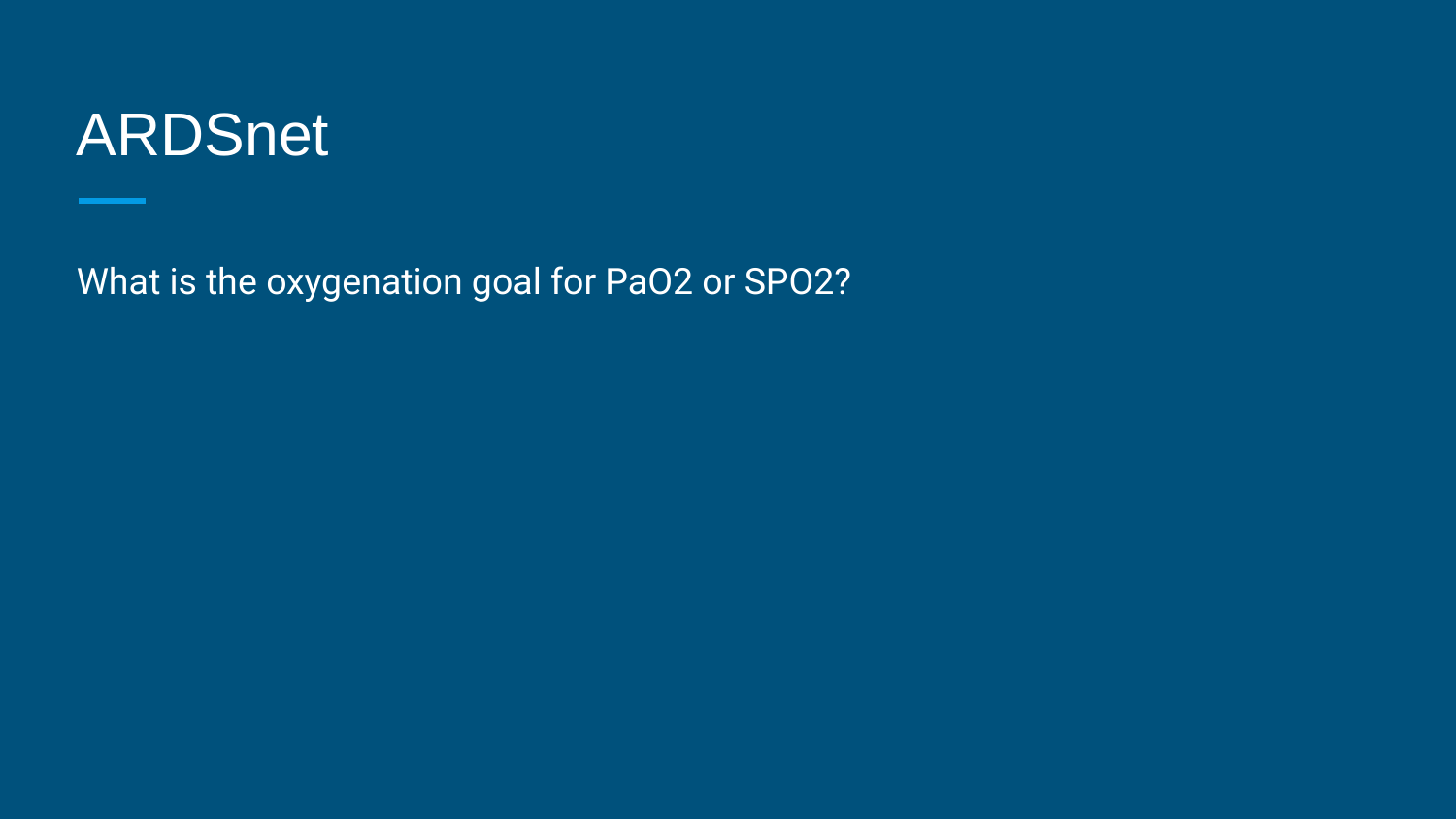

# ARDSnet
What is the oxygenation goal for PaO2 or SPO2?